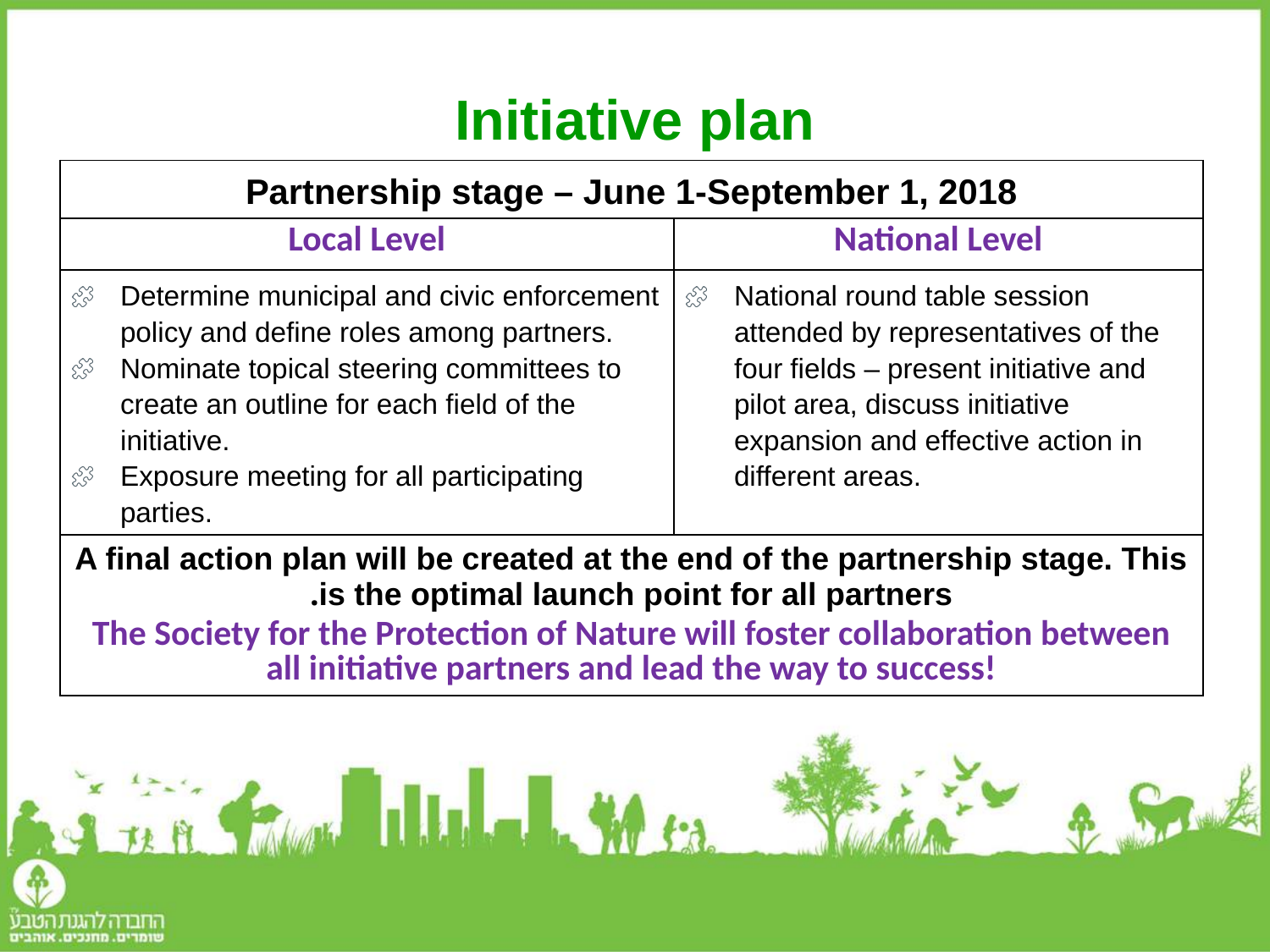

# Initiative plan
| Partnership stage – June 1-September 1, 2018 |  |
| --- | --- |
| Local Level | National Level |
| Determine municipal and civic enforcement policy and define roles among partners. Nominate topical steering committees to create an outline for each field of the initiative. Exposure meeting for all participating parties. | National round table session attended by representatives of the four fields – present initiative and pilot area, discuss initiative expansion and effective action in different areas. |
| A final action plan will be created at the end of the partnership stage. This is the optimal launch point for all partners. The Society for the Protection of Nature will foster collaboration between all initiative partners and lead the way to success! |  |